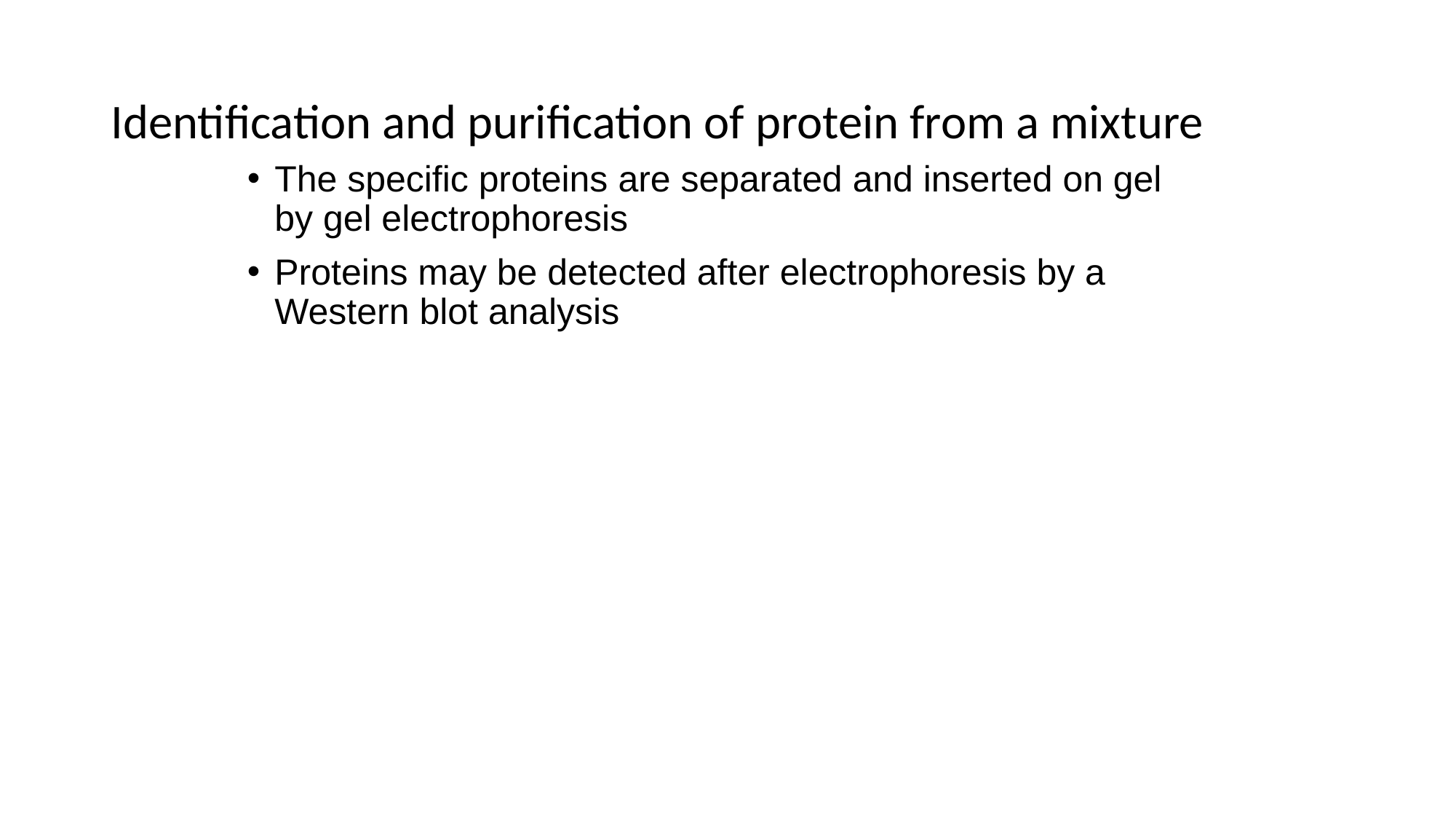

# Identification and purification of protein from a mixture
The specific proteins are separated and inserted on gel by gel electrophoresis
Proteins may be detected after electrophoresis by a Western blot analysis